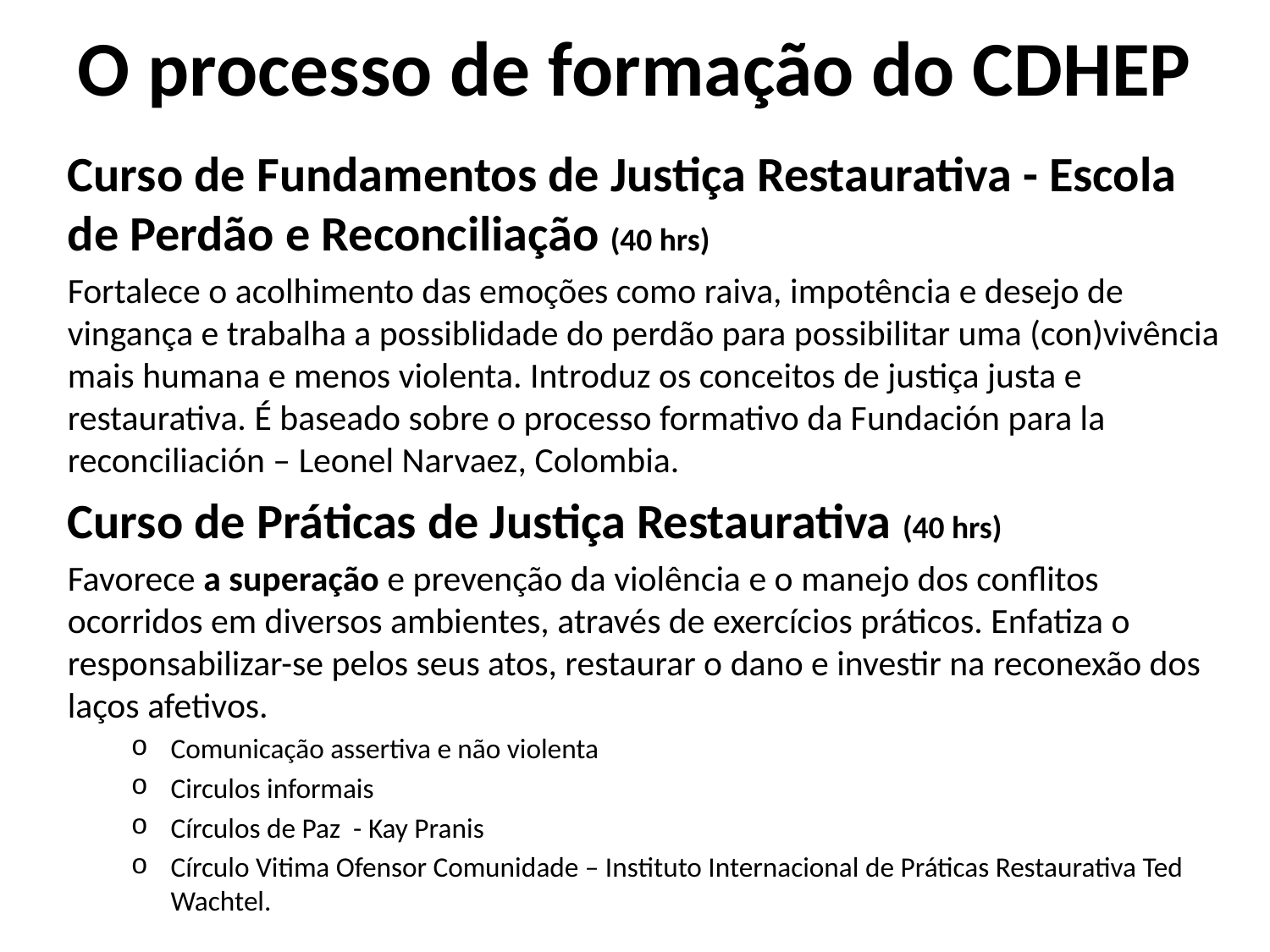

# O processo de formação do CDHEP
Curso de Fundamentos de Justiça Restaurativa - Escola de Perdão e Reconciliação (40 hrs)
Fortalece o acolhimento das emoções como raiva, impotência e desejo de vingança e trabalha a possiblidade do perdão para possibilitar uma (con)vivência mais humana e menos violenta. Introduz os conceitos de justiça justa e restaurativa. É baseado sobre o processo formativo da Fundación para la reconciliación – Leonel Narvaez, Colombia.
Curso de Práticas de Justiça Restaurativa (40 hrs)
Favorece a superação e prevenção da violência e o manejo dos conflitos ocorridos em diversos ambientes, através de exercícios práticos. Enfatiza o responsabilizar-se pelos seus atos, restaurar o dano e investir na reconexão dos laços afetivos.
Comunicação assertiva e não violenta
Circulos informais
Círculos de Paz  - Kay Pranis
Círculo Vitima Ofensor Comunidade – Instituto Internacional de Práticas Restaurativa Ted Wachtel.